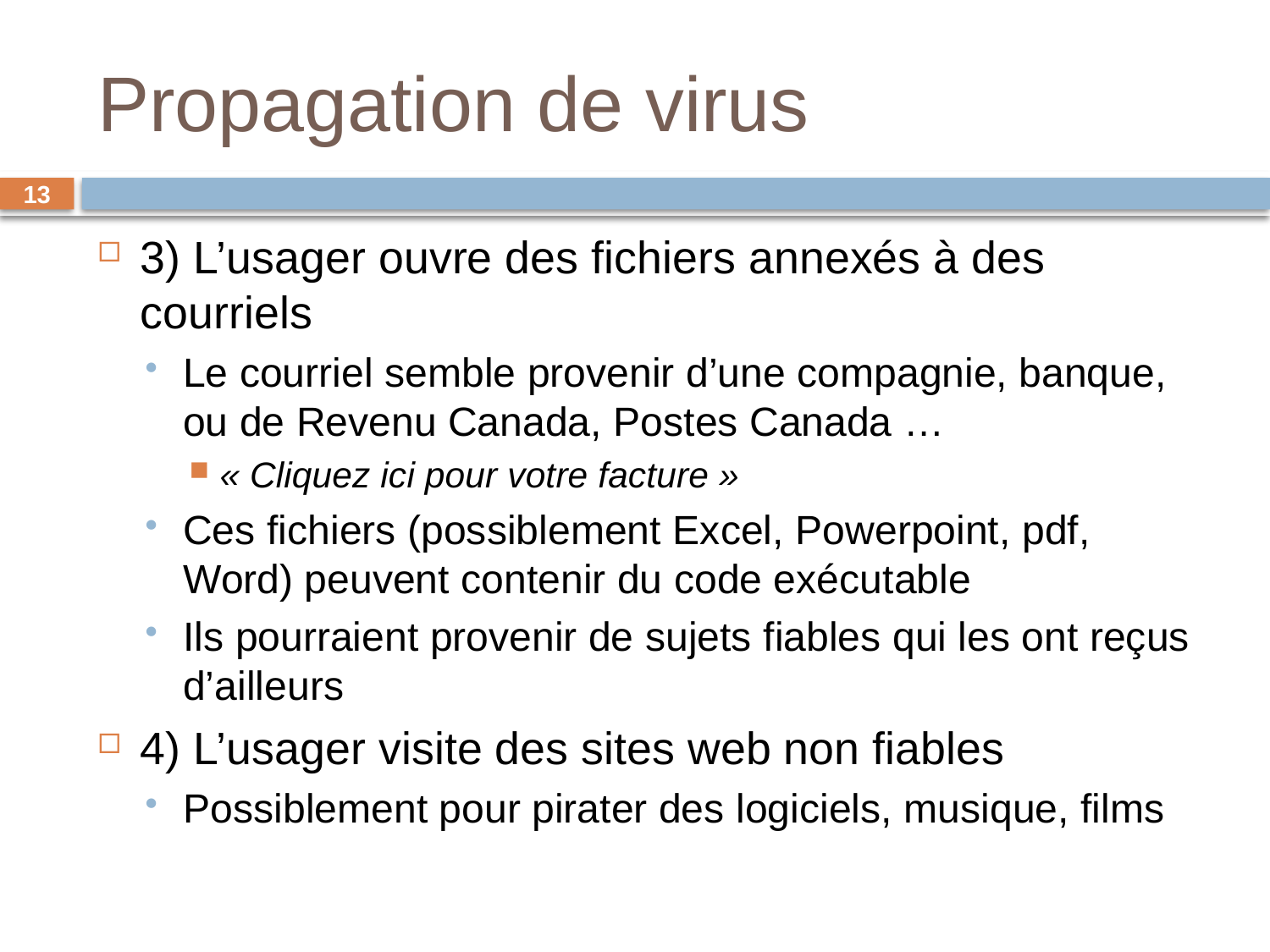

# Propagation de virus
13
3) L’usager ouvre des fichiers annexés à des courriels
Le courriel semble provenir d’une compagnie, banque, ou de Revenu Canada, Postes Canada …
« Cliquez ici pour votre facture »
Ces fichiers (possiblement Excel, Powerpoint, pdf, Word) peuvent contenir du code exécutable
Ils pourraient provenir de sujets fiables qui les ont reçus d’ailleurs
4) L’usager visite des sites web non fiables
Possiblement pour pirater des logiciels, musique, films